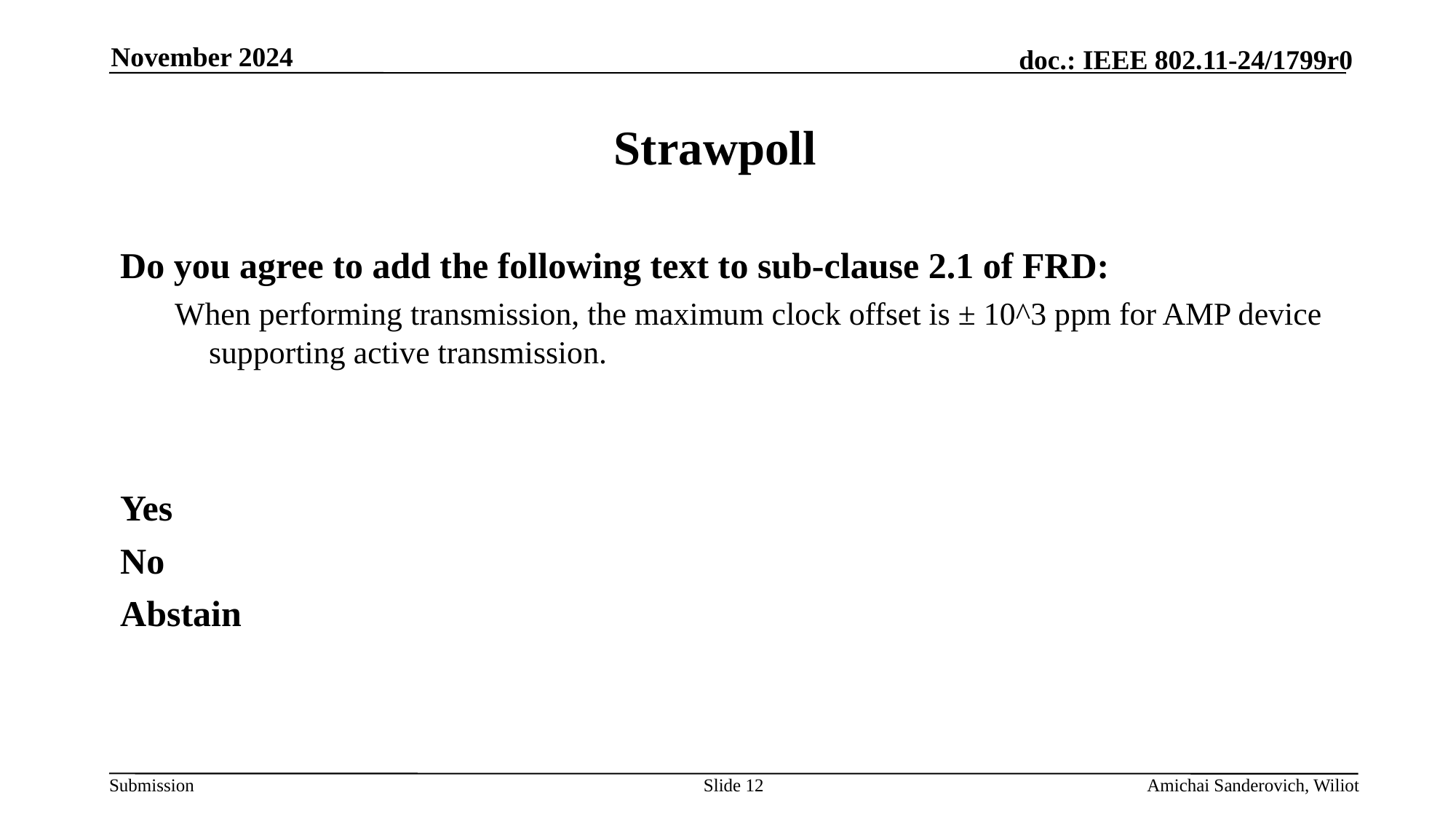

November 2024
# Strawpoll
Do you agree to add the following text to sub-clause 2.1 of FRD:
When performing transmission, the maximum clock offset is ± 10^3 ppm for AMP device supporting active transmission.

Yes
No
Abstain

Slide 12
Amichai Sanderovich, Wiliot